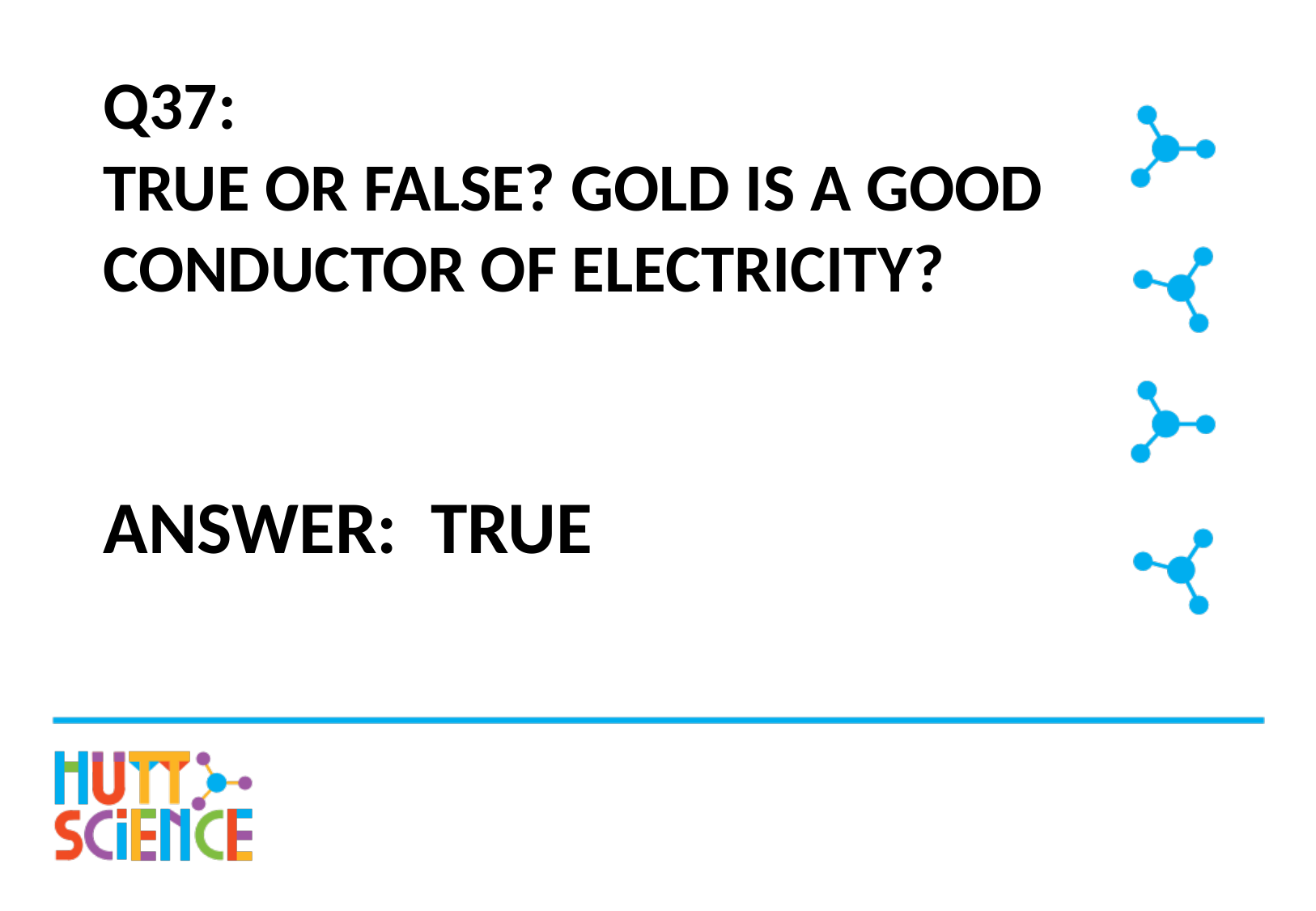

# Q37: True or false? Gold is a good conductor of electricity?
Answer:  True